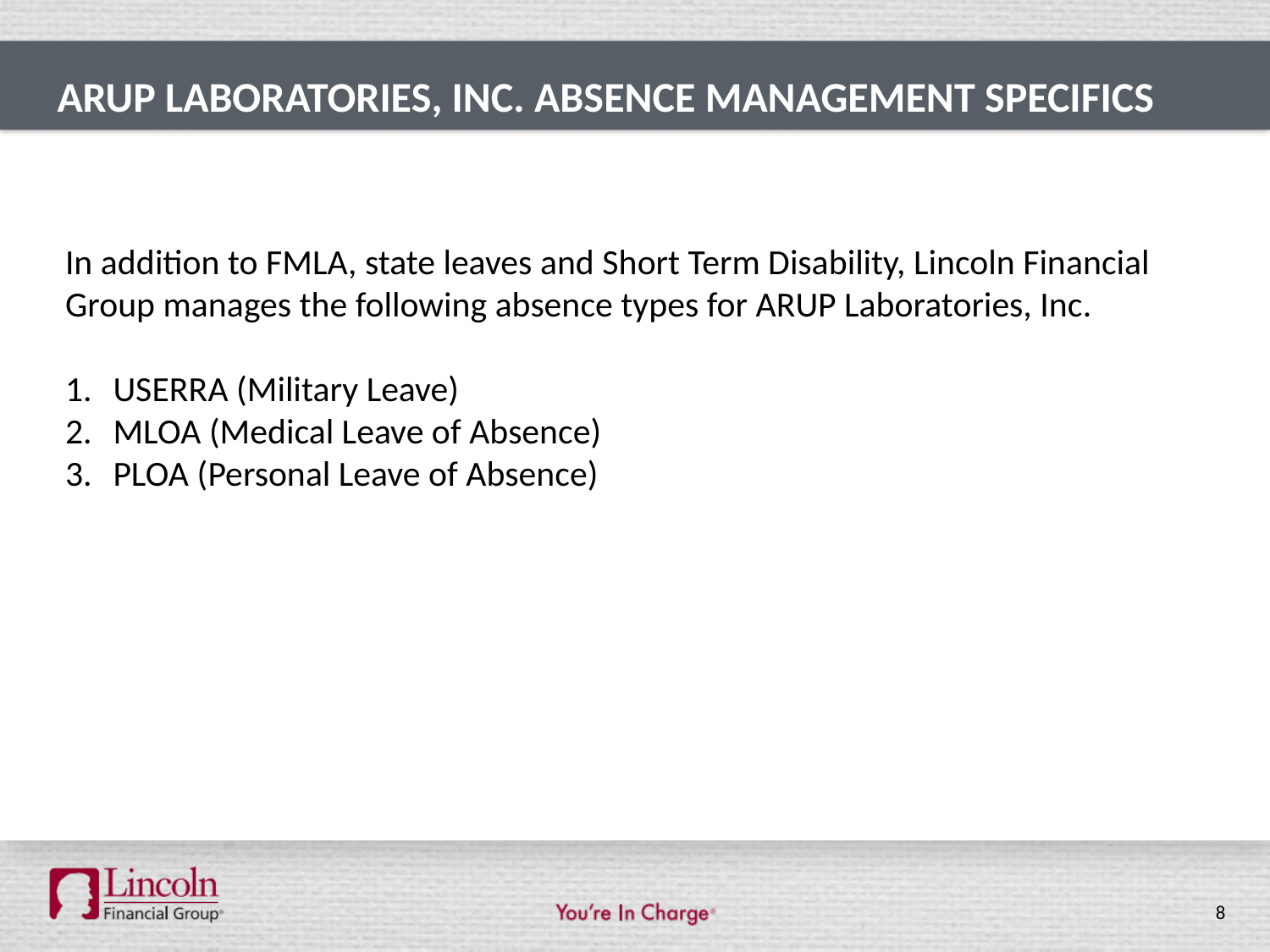

# ARUP Laboratories, Inc. absence management specifics

In addition to FMLA, state leaves and Short Term Disability, Lincoln Financial Group manages the following absence types for ARUP Laboratories, Inc.

USERRA (Military Leave)
MLOA (Medical Leave of Absence)
PLOA (Personal Leave of Absence)

8